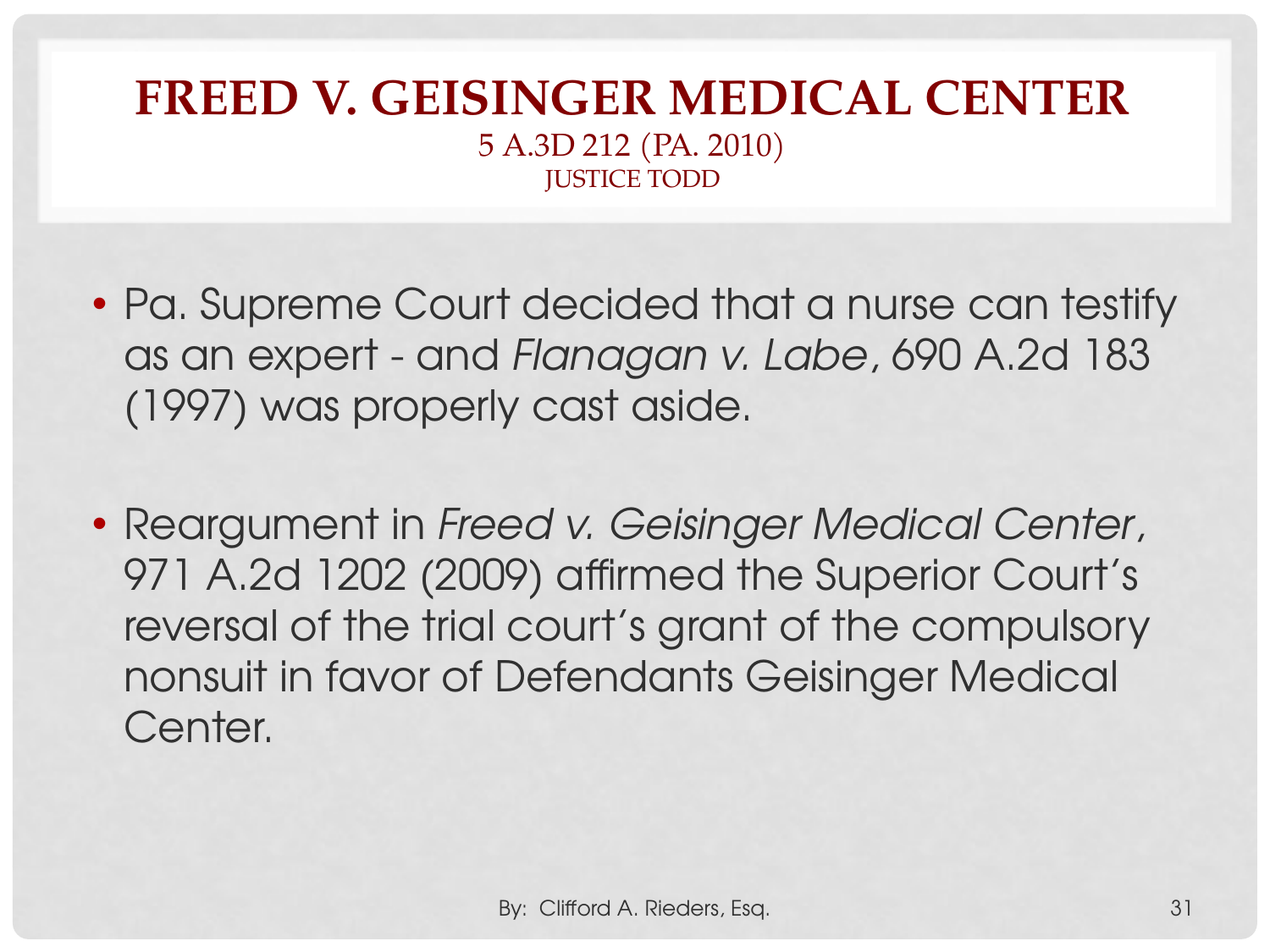

# Freed v. geisinger medical center 5 A.3d 212 (Pa. 2010) Justice todd
Pa. Supreme Court decided that a nurse can testify as an expert - and Flanagan v. Labe, 690 A.2d 183 (1997) was properly cast aside.

Reargument in Freed v. Geisinger Medical Center, 971 A.2d 1202 (2009) affirmed the Superior Court’s reversal of the trial court’s grant of the compulsory nonsuit in favor of Defendants Geisinger Medical Center.
By:  Clifford A. Rieders, Esq.
31